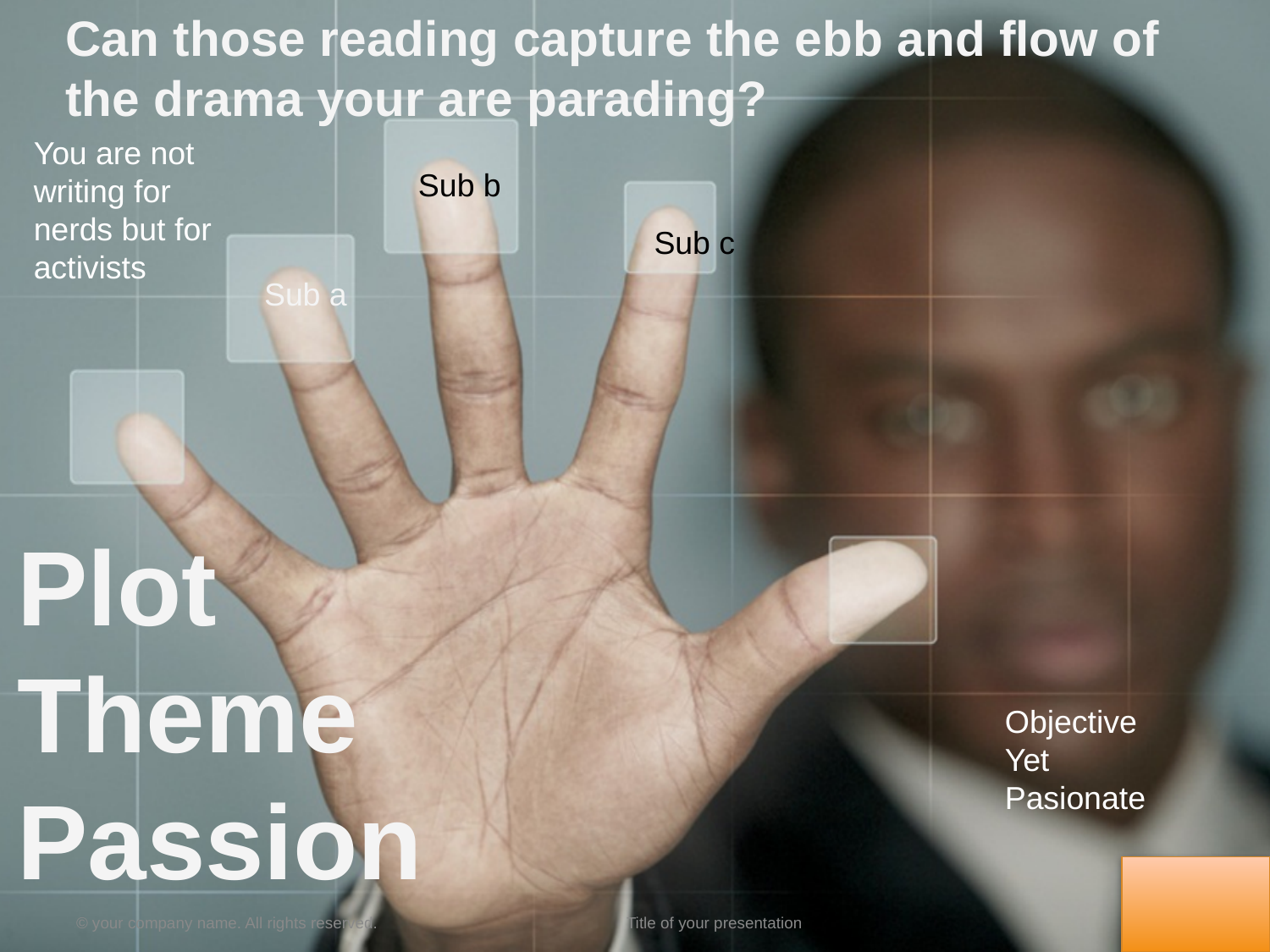

Can those reading capture the ebb and flow of the drama your are parading?
You are not writing for nerds but for activists
Sub b
Sub c
Sub a
# Plot Theme Passion
Objective
Yet
Pasionate

© your company name. All rights reserved.
Title of your presentation